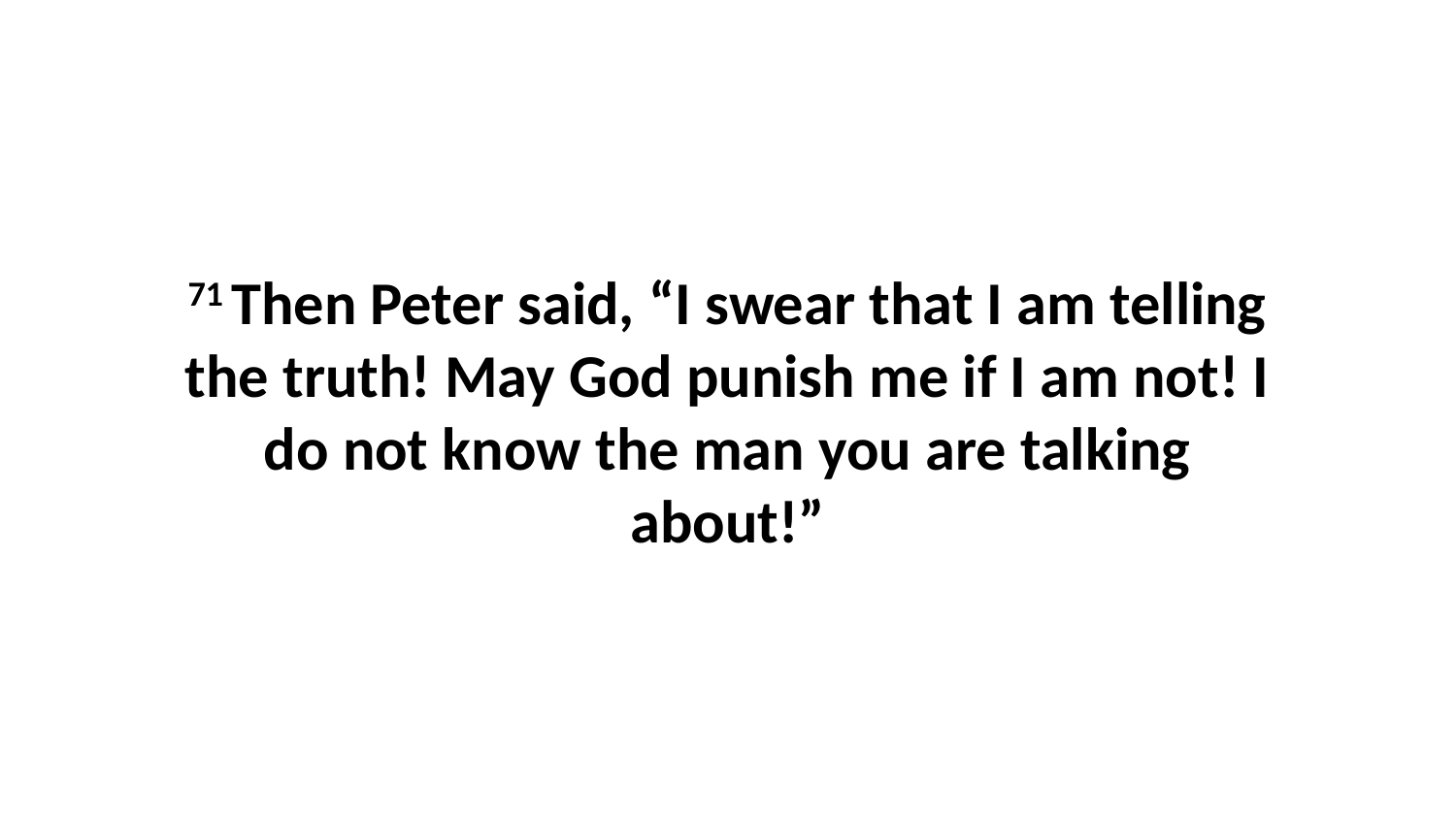

71 Then Peter said, “I swear that I am telling the truth! May God punish me if I am not! I do not know the man you are talking about!”